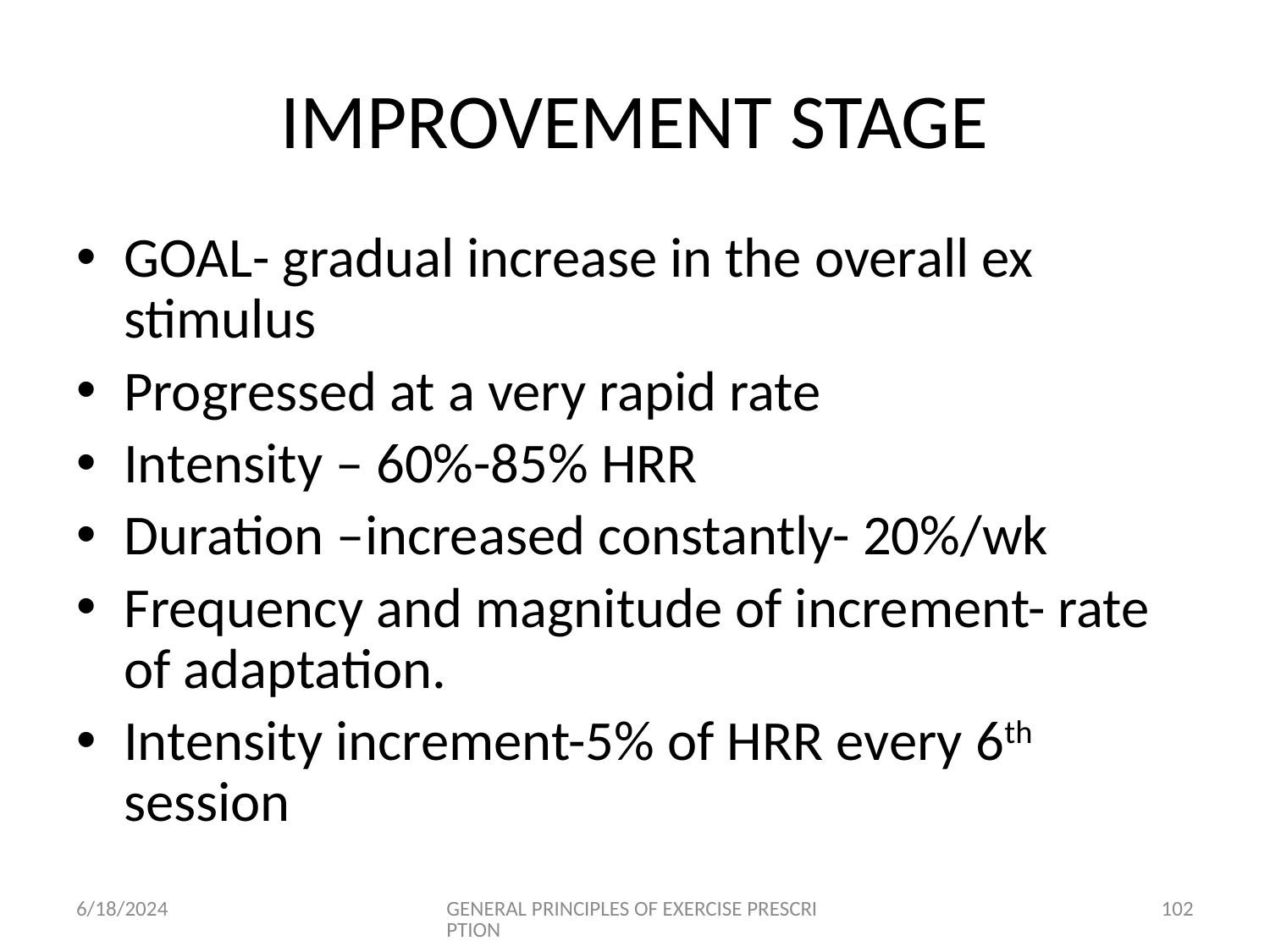

# IMPROVEMENT STAGE
GOAL- gradual increase in the overall ex stimulus
Progressed at a very rapid rate
Intensity – 60%-85% HRR
Duration –increased constantly- 20%/wk
Frequency and magnitude of increment- rate of adaptation.
Intensity increment-5% of HRR every 6th session

6/18/2024
GENERAL PRINCIPLES OF EXERCISE PRESCRIPTION
102